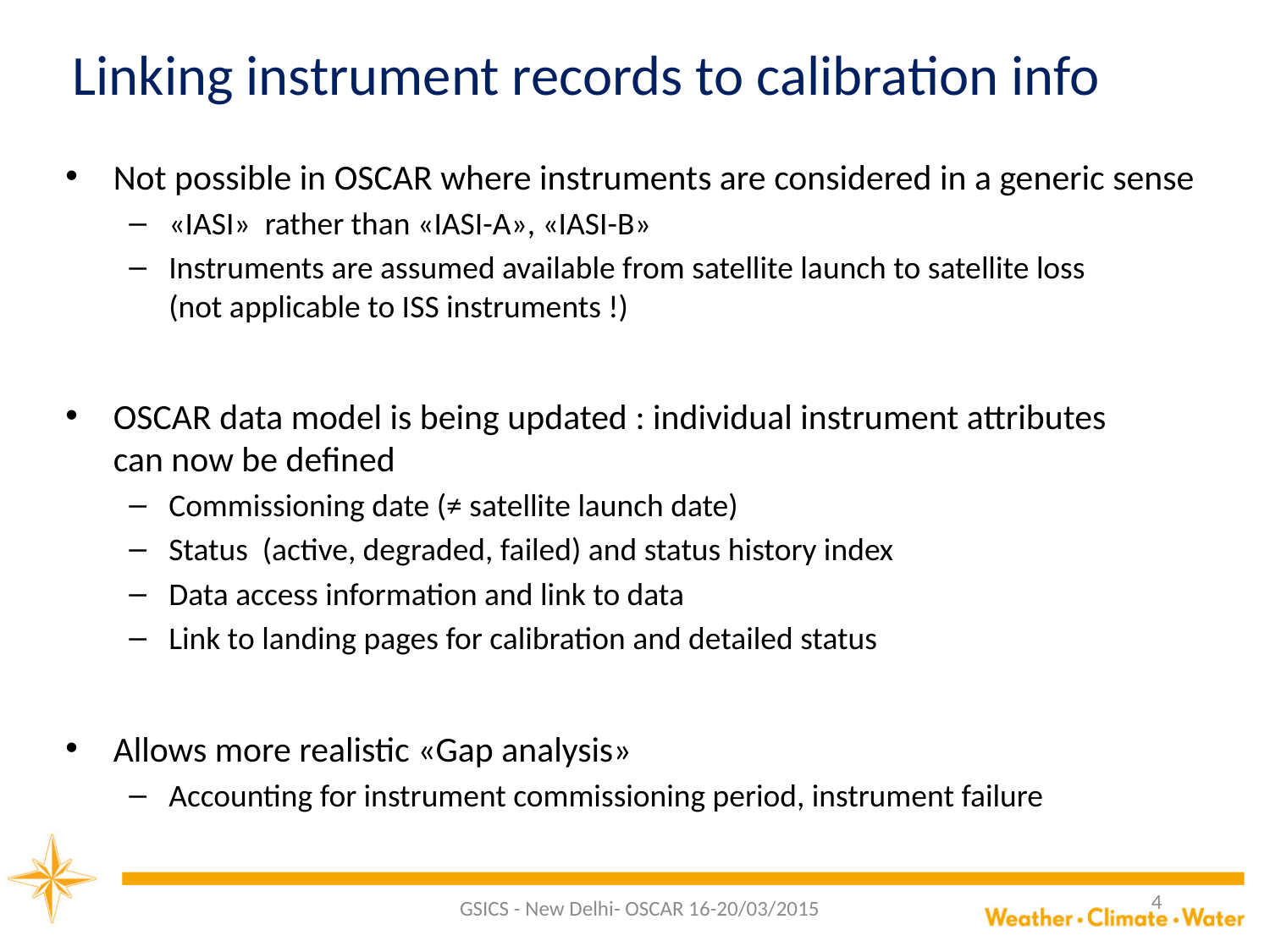

# Linking instrument records to calibration info
Not possible in OSCAR where instruments are considered in a generic sense
«IASI»  rather than «IASI-A», «IASI-B»
Instruments are assumed available from satellite launch to satellite loss
(not applicable to ISS instruments !)

OSCAR data model is being updated : individual instrument attributes
can now be defined
Commissioning date (≠ satellite launch date)
Status  (active, degraded, failed) and status history index
Data access information and link to data
Link to landing pages for calibration and detailed status

Allows more realistic «Gap analysis»
Accounting for instrument commissioning period, instrument failure
4
GSICS - New Delhi- OSCAR 16-20/03/2015